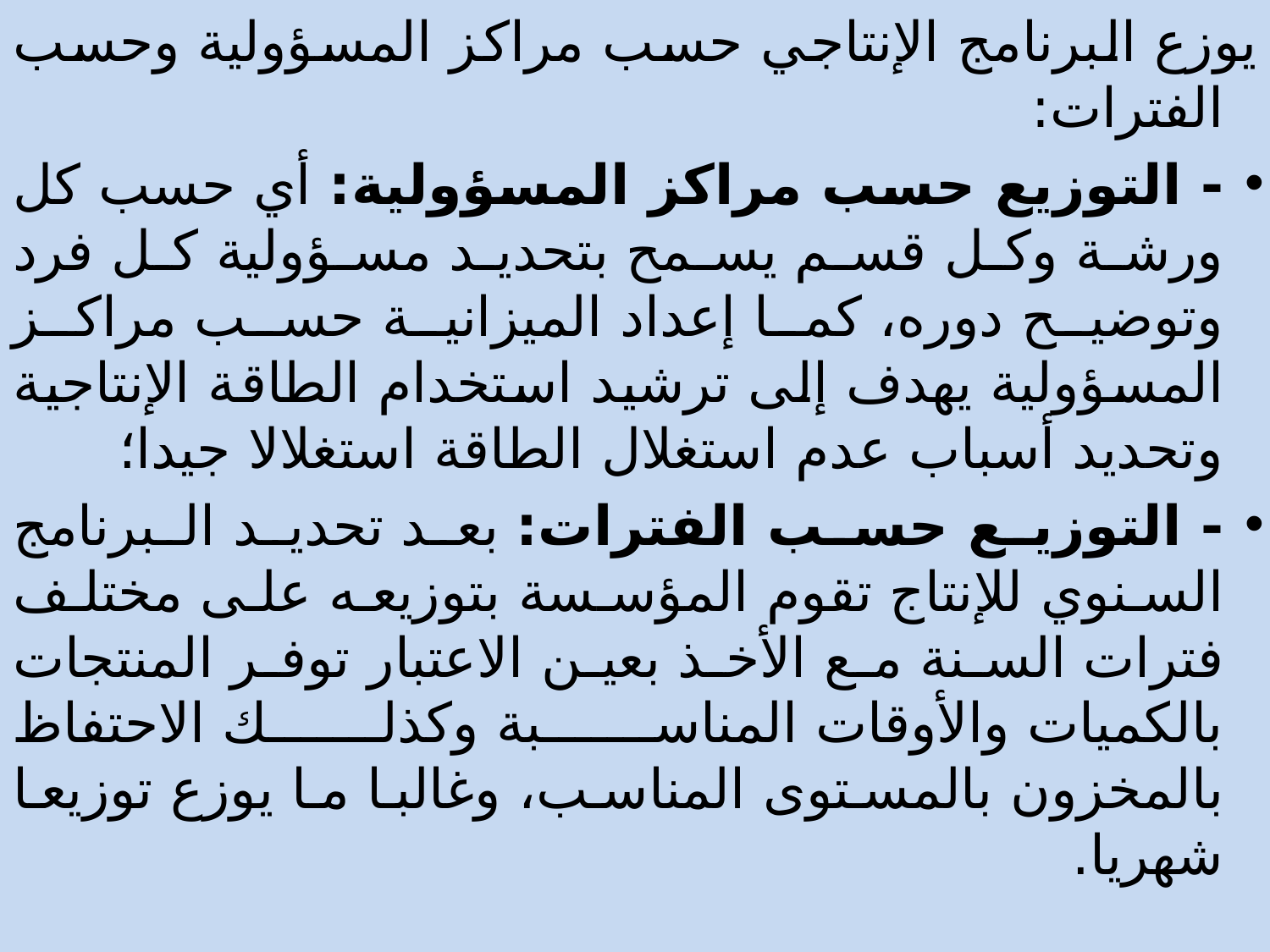

يوزع البرنامج الإنتاجي حسب مراكز المسؤولية وحسب الفترات:
- التوزيع حسب مراكز المسؤولية: أي حسب كل ورشة وكل قسم يسمح بتحديد مسؤولية كل فرد وتوضيح دوره، كما إعداد الميزانية حسب مراكز المسؤولية يهدف إلى ترشيد استخدام الطاقة الإنتاجية وتحديد أسباب عدم استغلال الطاقة استغلالا جيدا؛
- التوزيع حسب الفترات: بعد تحديد البرنامج السنوي للإنتاج تقوم المؤسسة بتوزيعه على مختلف فترات السنة مع الأخذ بعين الاعتبار توفر المنتجات بالكميات والأوقات المناسبة وكذلك الاحتفاظ بالمخزون بالمستوى المناسب، وغالبا ما يوزع توزيعا شهريا.